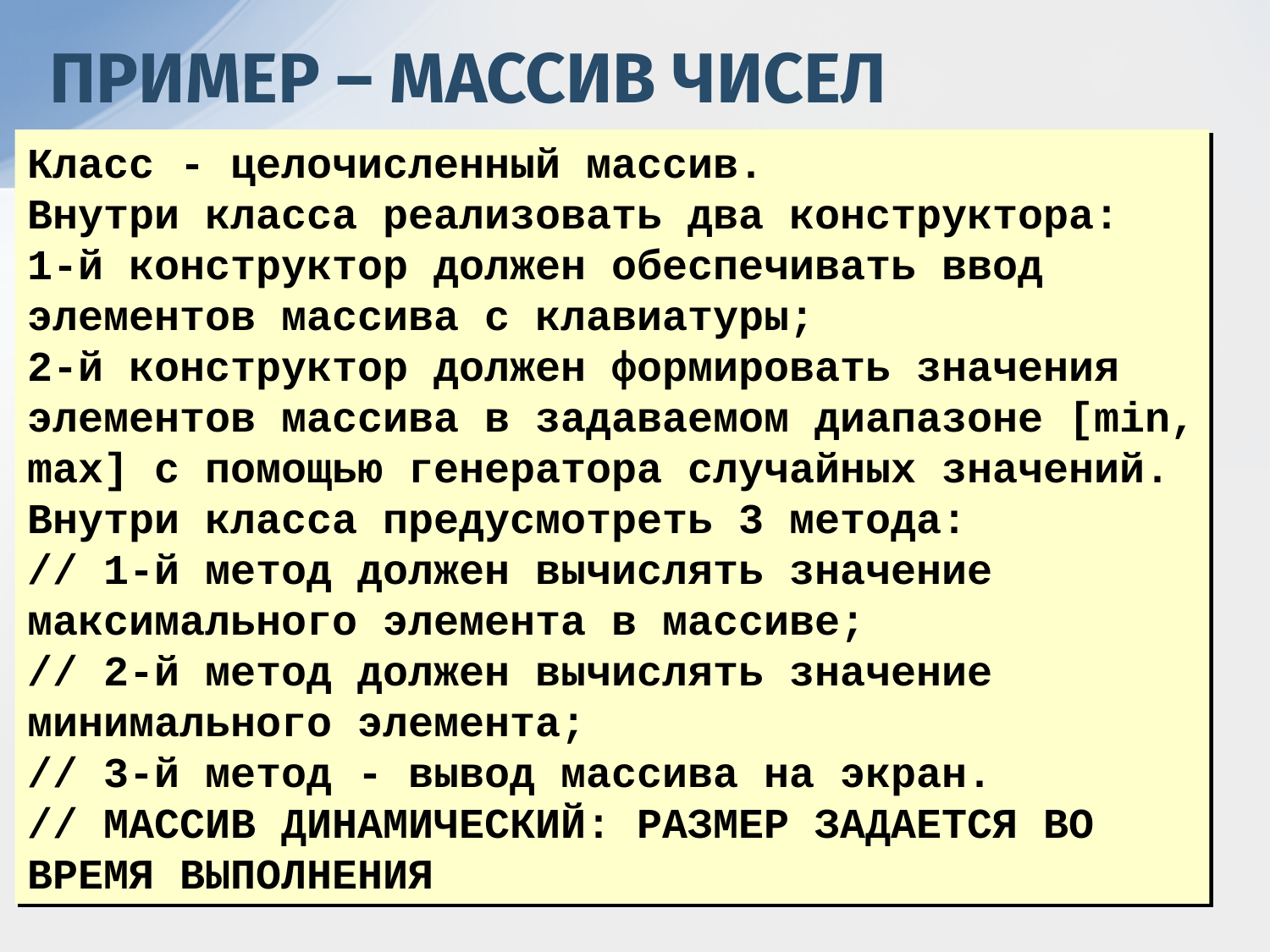

ПРИМЕР – МАССИВ ЧИСЕЛ
Класс - целочисленный массив.
Внутри класса реализовать два конструктора:
1-й конструктор должен обеспечивать ввод элементов массива с клавиатуры;
2-й конструктор должен формировать значения элементов массива в задаваемом диапазоне [min, max] c помощью генератора случайных значений.
Внутри класса предусмотреть 3 метода:
// 1-й метод должен вычислять значение максимального элемента в массиве;
// 2-й метод должен вычислять значение минимального элемента;
// 3-й метод - вывод массива на экран.
// МАССИВ ДИНАМИЧЕСКИЙ: РАЗМЕР ЗАДАЕТСЯ ВО ВРЕМЯ ВЫПОЛНЕНИЯ